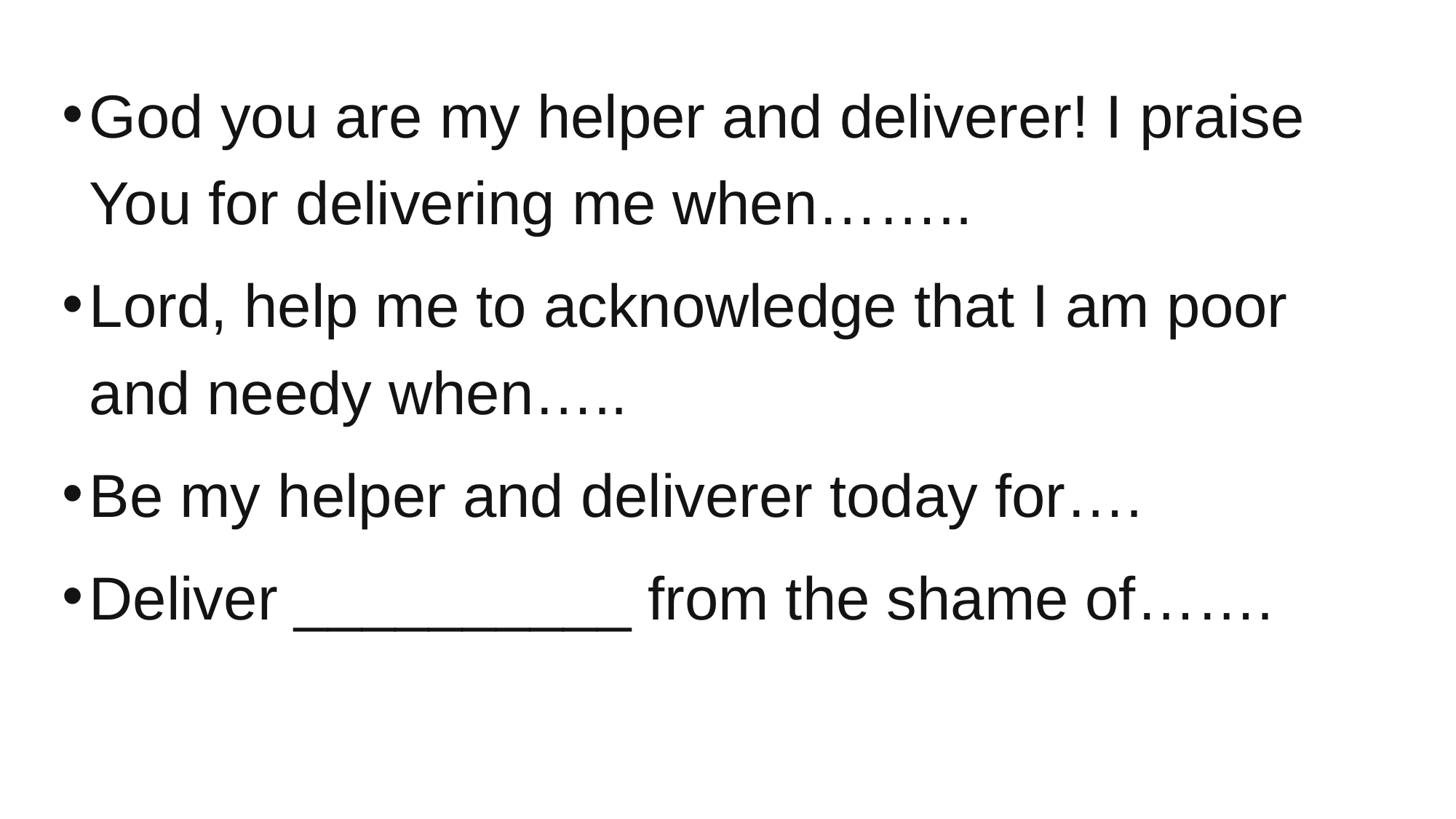

#
God you are my helper and deliverer! I praise You for delivering me when……..
Lord, help me to acknowledge that I am poor and needy when…..
Be my helper and deliverer today for….
Deliver __________ from the shame of…….